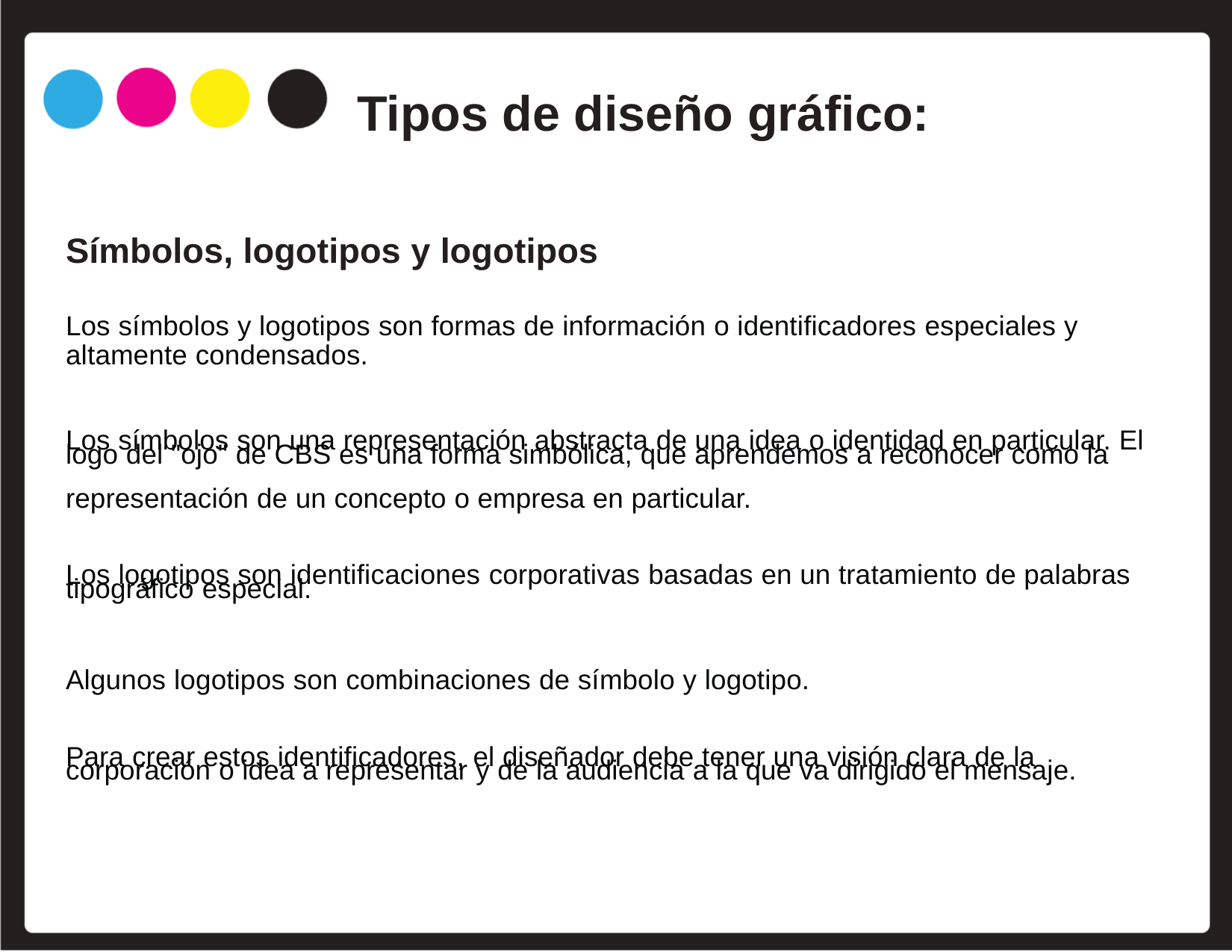

Tipos de diseño gráfico:
Símbolos, logotipos y logotipos
Los símbolos y logotipos son formas de información o identificadores especiales y altamente condensados.
Los símbolos son una representación abstracta de una idea o identidad en particular. El
logo del "ojo" de CBS es una forma simbólica, que aprendemos a reconocer como la
representación de un concepto o empresa en particular.
Los logotipos son identificaciones corporativas basadas en un tratamiento de palabras
tipográfico especial.
Algunos logotipos son combinaciones de símbolo y logotipo.
Para crear estos identificadores, el diseñador debe tener una visión clara de la
corporación o idea a representar y de la audiencia a la que va dirigido el mensaje.